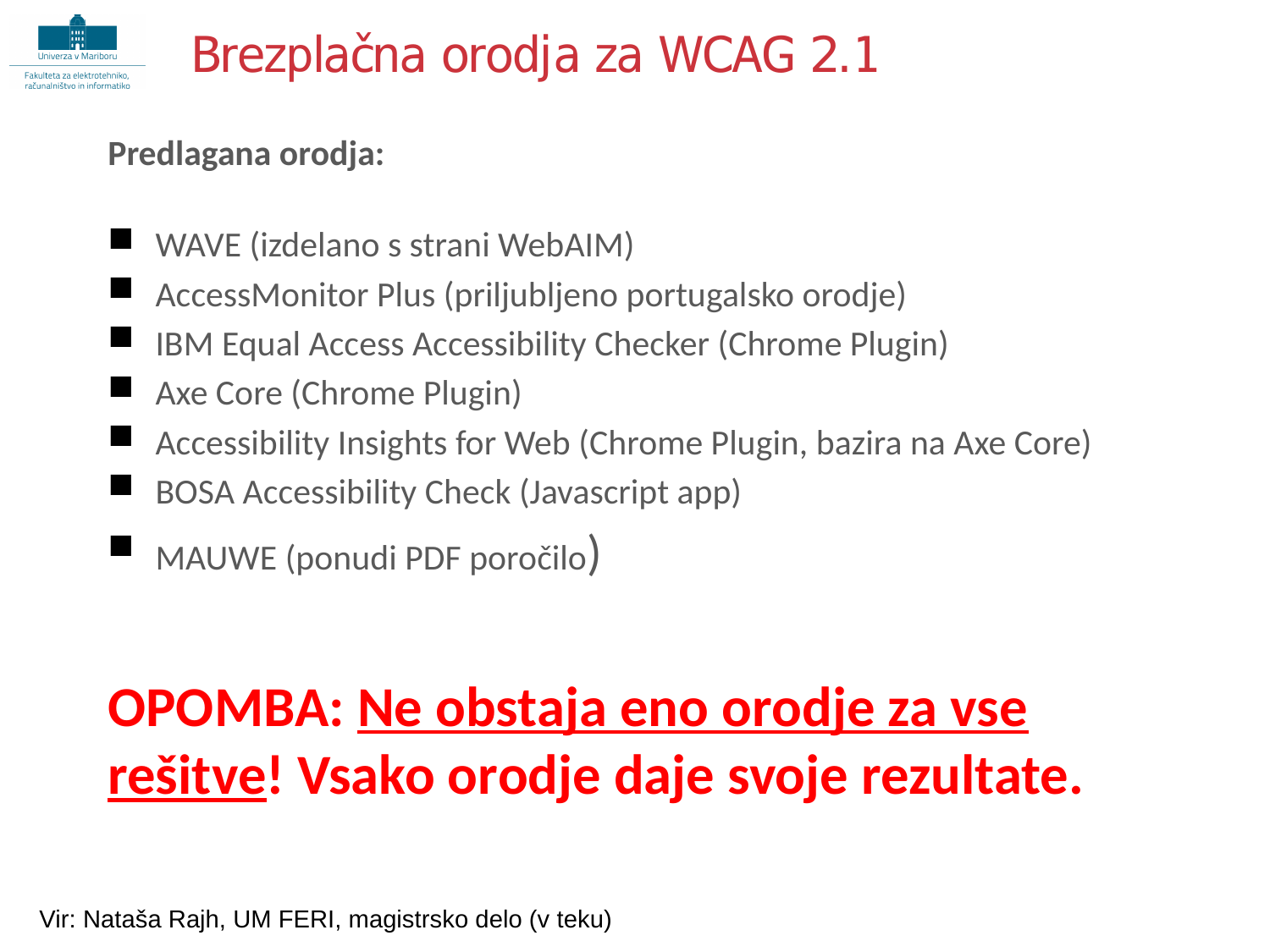

Brezplačna orodja za WCAG 2.1
Predlagana orodja:
WAVE (izdelano s strani WebAIM)
AccessMonitor Plus (priljubljeno portugalsko orodje)
IBM Equal Access Accessibility Checker (Chrome Plugin)
Axe Core (Chrome Plugin)
Accessibility Insights for Web (Chrome Plugin, bazira na Axe Core)
BOSA Accessibility Check (Javascript app)
MAUWE (ponudi PDF poročilo)

OPOMBA: Ne obstaja eno orodje za vse rešitve! Vsako orodje daje svoje rezultate.

Vir: Nataša Rajh, UM FERI, magistrsko delo (v teku)